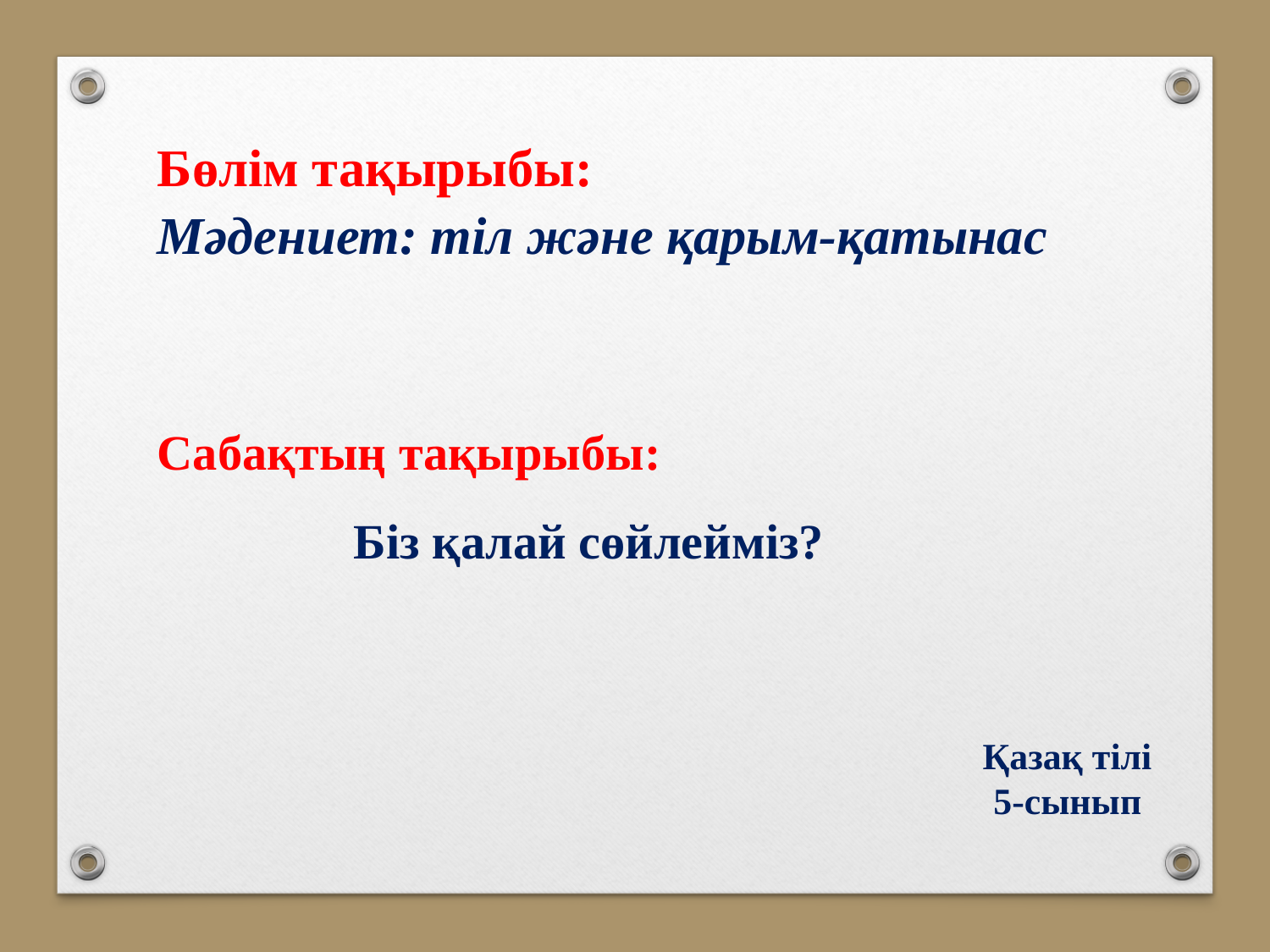

Бөлім тақырыбы:
Мәдениет: тіл және қарым-қатынас
Сабақтың тақырыбы:
                Біз қалай сөйлейміз?
Қазақ тілі
5-сынып